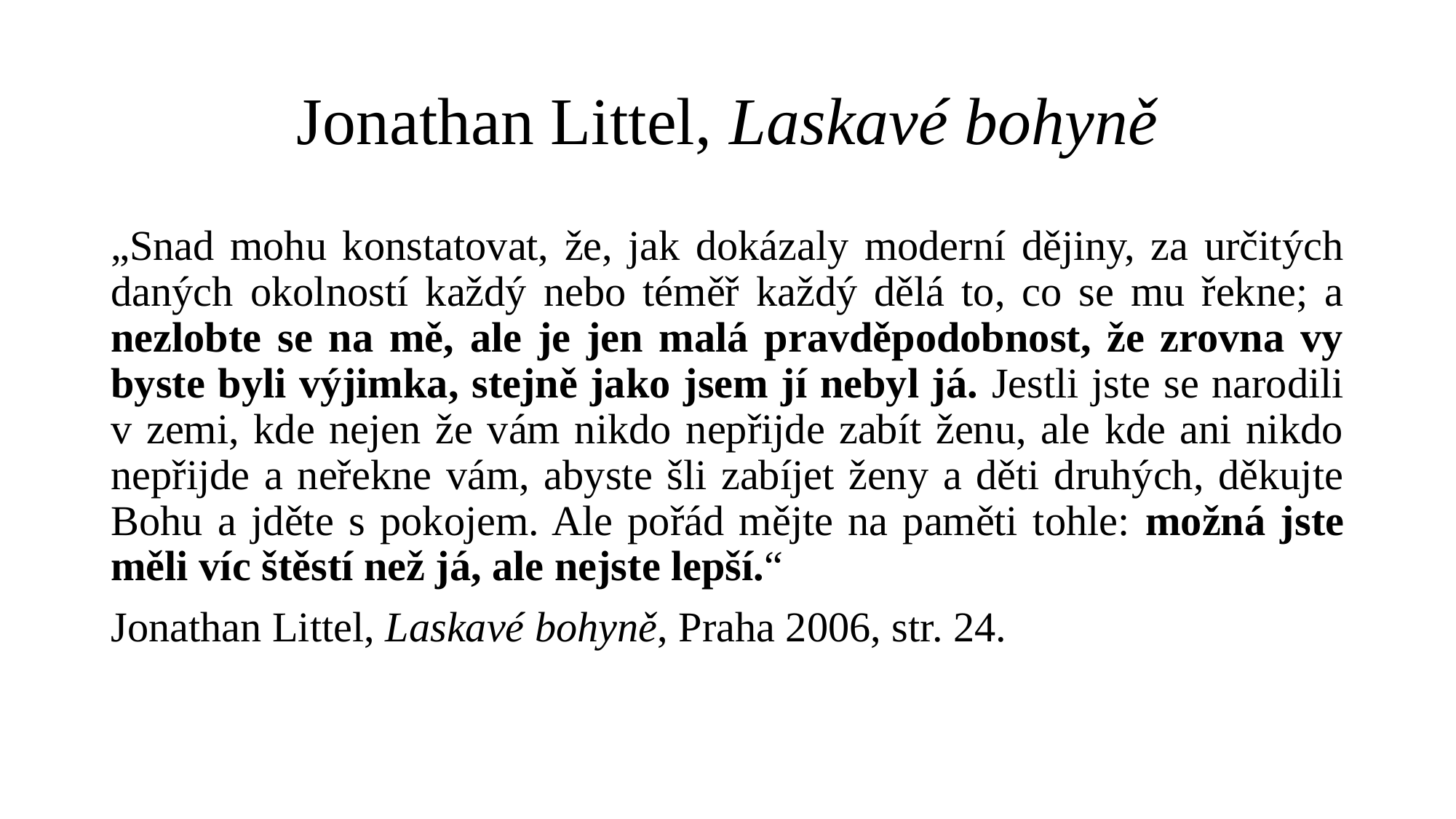

# Jonathan Littel, Laskavé bohyně
„Snad mohu konstatovat, že, jak dokázaly moderní dějiny, za určitých daných okolností každý nebo téměř každý dělá to, co se mu řekne; a nezlobte se na mě, ale je jen malá pravděpodobnost, že zrovna vy byste byli výjimka, stejně jako jsem jí nebyl já. Jestli jste se narodili v zemi, kde nejen že vám nikdo nepřijde zabít ženu, ale kde ani nikdo nepřijde a neřekne vám, abyste šli zabíjet ženy a děti druhých, děkujte Bohu a jděte s pokojem. Ale pořád mějte na paměti tohle: možná jste měli víc štěstí než já, ale nejste lepší.“
Jonathan Littel, Laskavé bohyně, Praha 2006, str. 24.